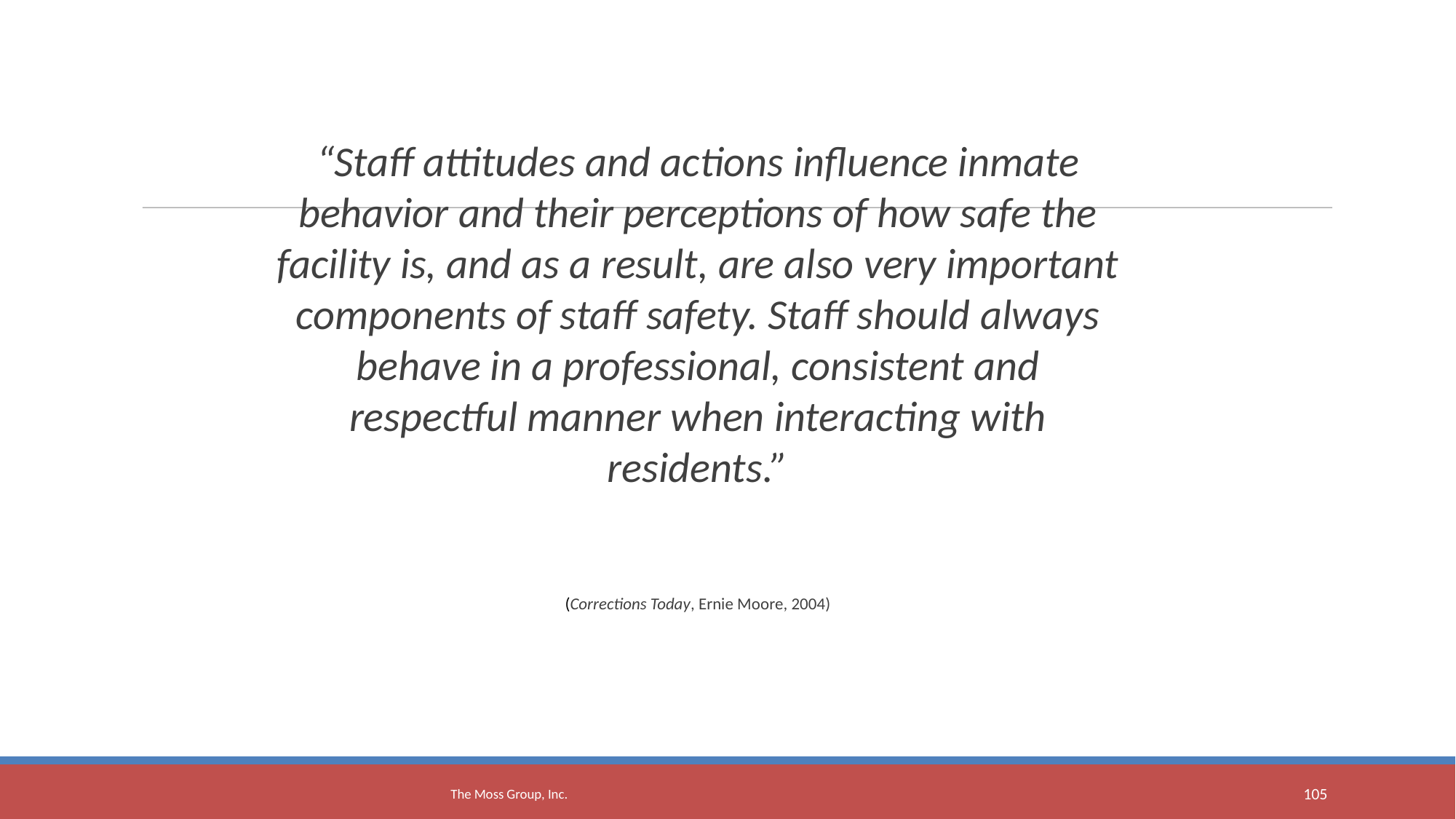

“Staff attitudes and actions influence inmate behavior and their perceptions of how safe the facility is, and as a result, are also very important components of staff safety. Staff should always behave in a professional, consistent and respectful manner when interacting with residents.”

 (Corrections Today, Ernie Moore, 2004)
The Moss Group, Inc.
105